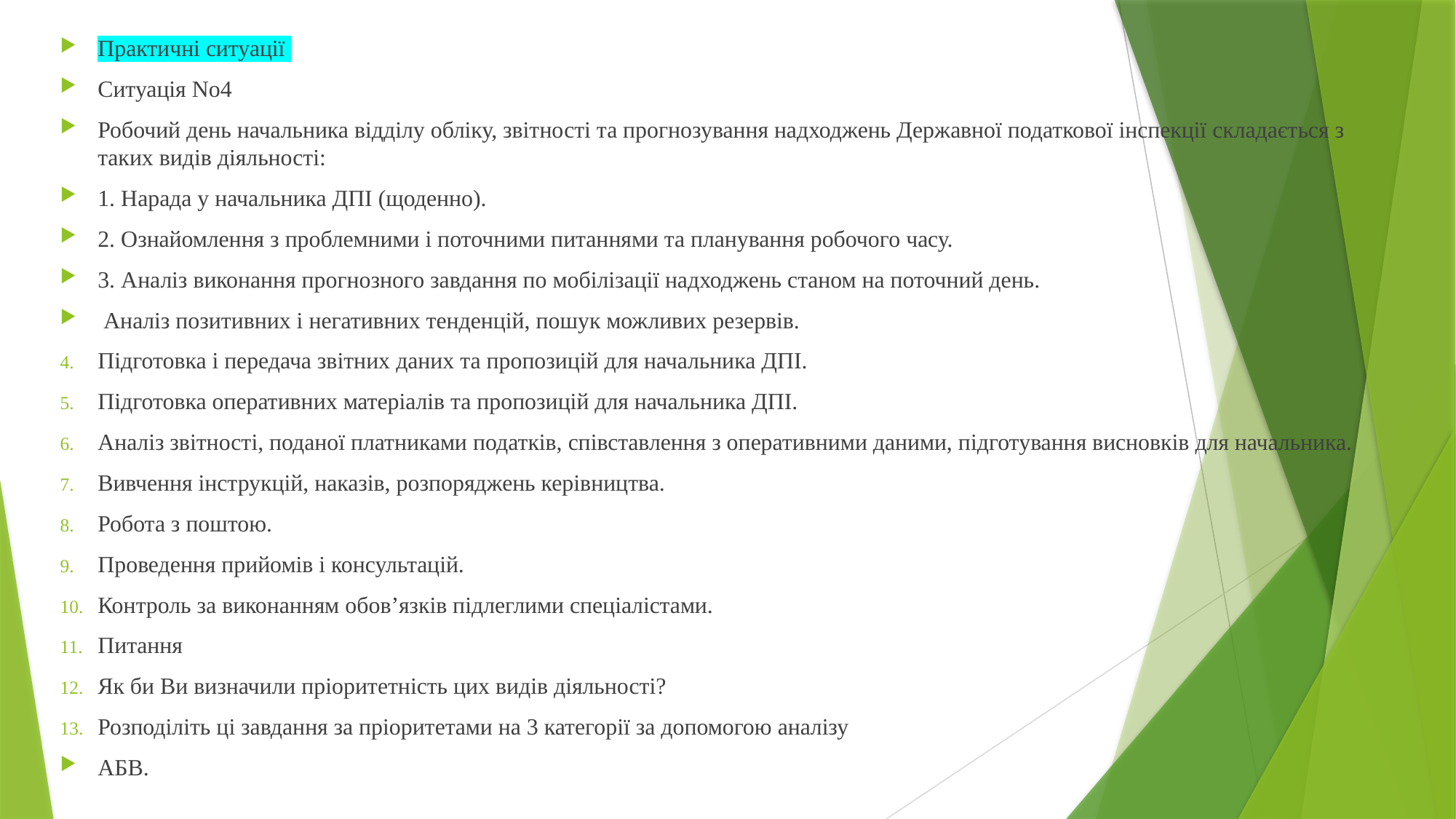

Практичні ситуації
Ситуація No4
Робочий день начальника відділу обліку, звітності та прогнозування надходжень Державної податкової інспекції складається з таких видів діяльності:
1. Нарада у начальника ДПІ (щоденно).
2. Ознайомлення з проблемними і поточними питаннями та планування робочого часу.
3. Аналіз виконання прогнозного завдання по мобілізації надходжень станом на поточний день.
 Аналіз позитивних і негативних тенденцій, пошук можливих резервів.
Підготовка і передача звітних даних та пропозицій для начальника ДПІ.
Підготовка оперативних матеріалів та пропозицій для начальника ДПІ.
Аналіз звітності, поданої платниками податків, співставлення з оперативними даними, підготування висновків для начальника.
Вивчення інструкцій, наказів, розпоряджень керівництва.
Робота з поштою.
Проведення прийомів і консультацій.
Контроль за виконанням обов’язків підлеглими спеціалістами.
Питання
Як би Ви визначили пріоритетність цих видів діяльності?
Розподіліть ці завдання за пріоритетами на 3 категорії за допомогою аналізу
АБВ.